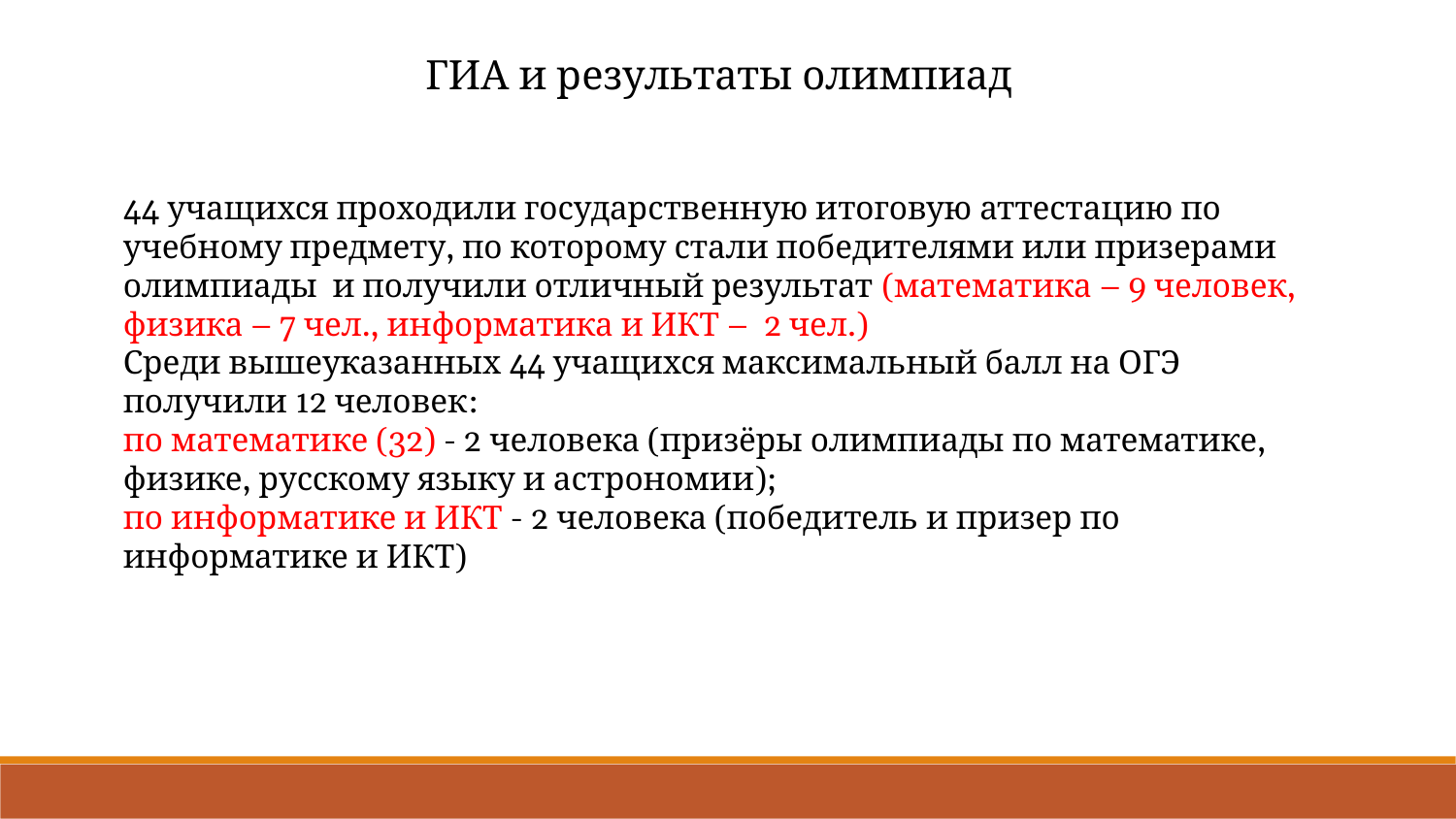

ГИА и результаты олимпиад
44 учащихся проходили государственную итоговую аттестацию по учебному предмету, по которому стали победителями или призерами олимпиады  и получили отличный результат (математика – 9 человек, физика – 7 чел., информатика и ИКТ –  2 чел.)
Среди вышеуказанных 44 учащихся максимальный балл на ОГЭ получили 12 человек:
по математике (32) - 2 человека (призёры олимпиады по математике, физике, русскому языку и астрономии);
по информатике и ИКТ - 2 человека (победитель и призер по информатике и ИКТ)